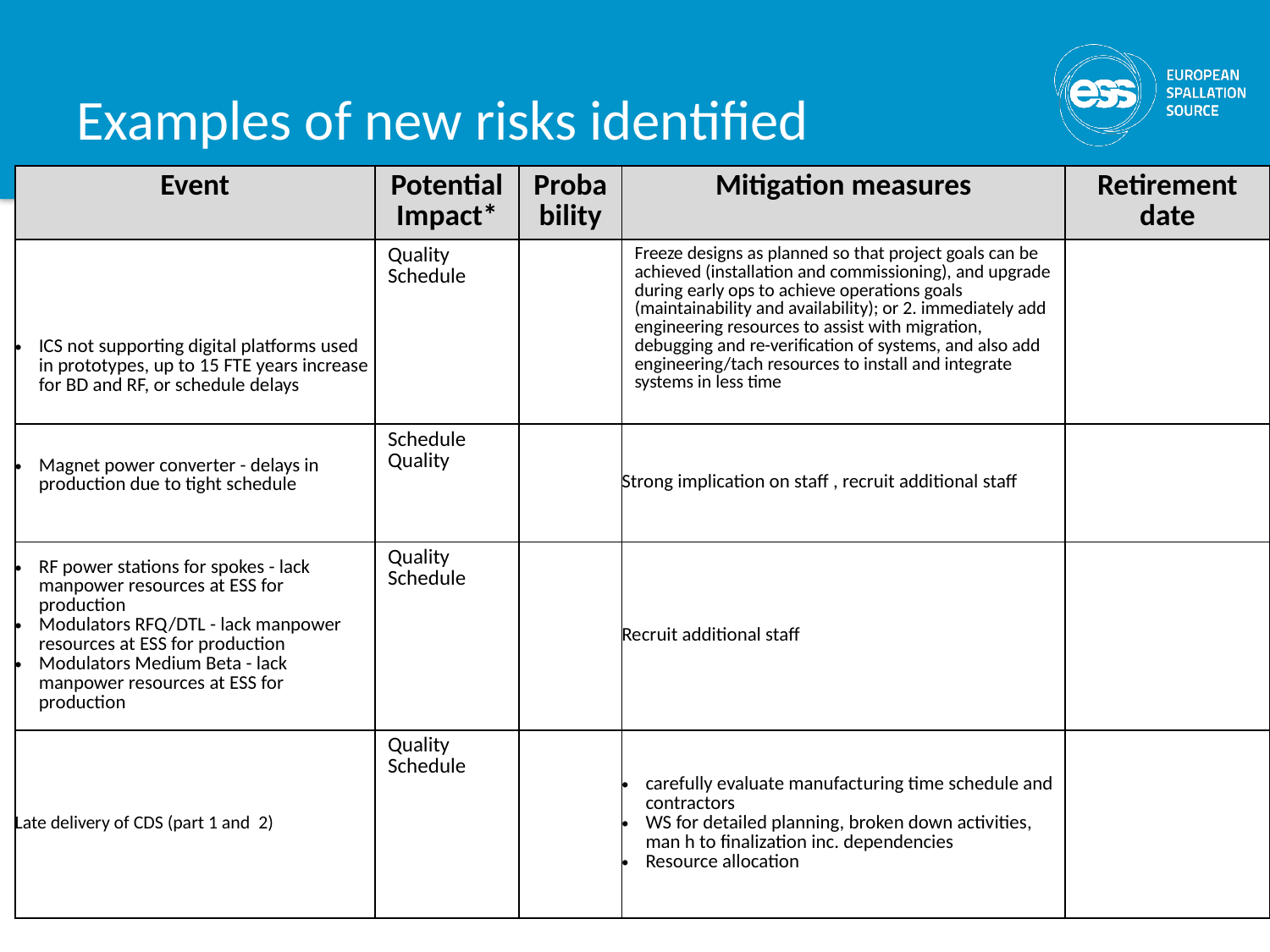

# Examples of new risks identified
| Event | Potential Impact\* | Probability | Mitigation measures | Retirement date |
| --- | --- | --- | --- | --- |
| ICS not supporting digital platforms used in prototypes, up to 15 FTE years increase for BD and RF, or schedule delays | Quality Schedule |  | Freeze designs as planned so that project goals can be achieved (installation and commissioning), and upgrade during early ops to achieve operations goals (maintainability and availability); or 2. immediately add engineering resources to assist with migration, debugging and re-verification of systems, and also add engineering/tach resources to install and integrate systems in less time |  |
| Magnet power converter - delays in production due to tight schedule | Schedule Quality |  | Strong implication on staff , recruit additional staff |  |
| RF power stations for spokes - lack manpower resources at ESS for production Modulators RFQ/DTL - lack manpower resources at ESS for production Modulators Medium Beta - lack manpower resources at ESS for production | Quality Schedule |  | Recruit additional staff |  |
| Late delivery of CDS (part 1 and 2) | Quality Schedule |  | carefully evaluate manufacturing time schedule and contractors WS for detailed planning, broken down activities, man h to finalization inc. dependencies Resource allocation |  |